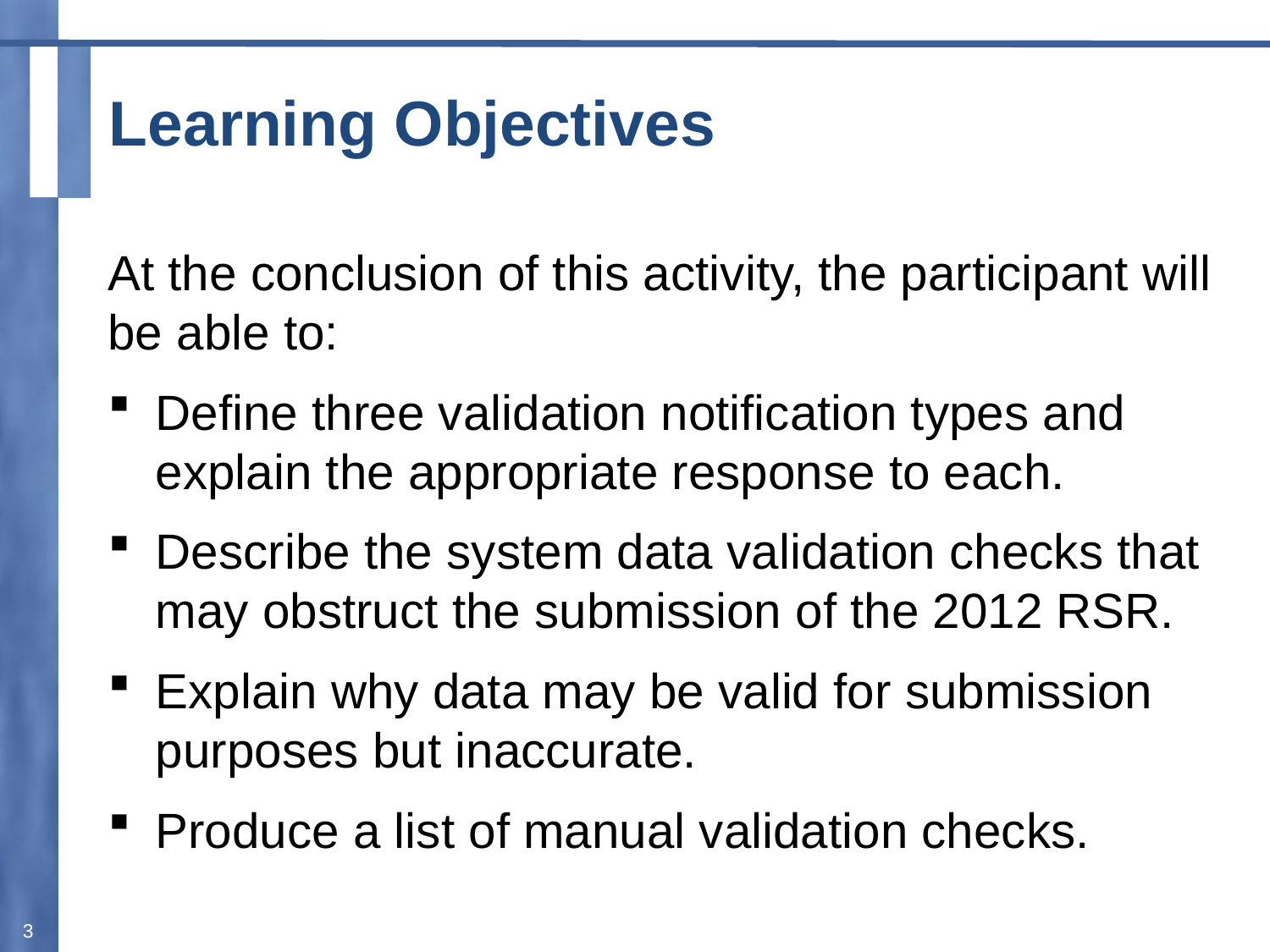

# Learning Objectives
At the conclusion of this activity, the participant will be able to:
Define three validation notification types and explain the appropriate response to each.
Describe the system data validation checks that may obstruct the submission of the 2012 RSR.
Explain why data may be valid for submission purposes but inaccurate.
Produce a list of manual validation checks.
3